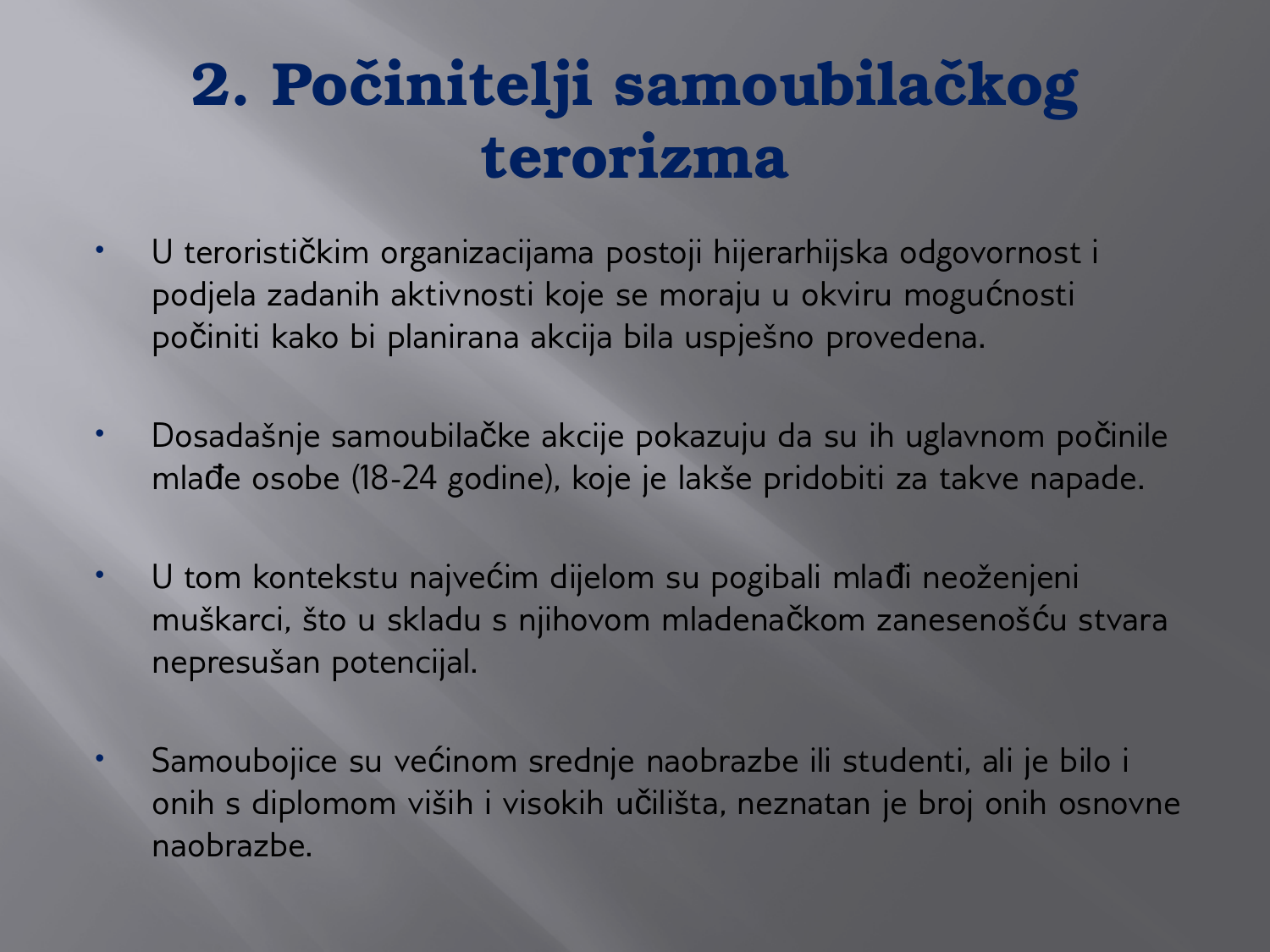

# 2. Počinitelji samoubilačkog terorizma
U terorističkim organizacijama postoji hijerarhijska odgovornost i podjela zadanih aktivnosti koje se moraju u okviru mogućnosti počiniti kako bi planirana akcija bila uspješno provedena.

Dosadašnje samoubilačke akcije pokazuju da su ih uglavnom počinile mlađe osobe (18-24 godine), koje je lakše pridobiti za takve napade.

U tom kontekstu najvećim dijelom su pogibali mlađi neoženjeni muškarci, što u skladu s njihovom mladenačkom zanesenošću stvara nepresušan potencijal.

Samoubojice su većinom srednje naobrazbe ili studenti, ali je bilo i onih s diplomom viših i visokih učilišta, neznatan je broj onih osnovne naobrazbe.